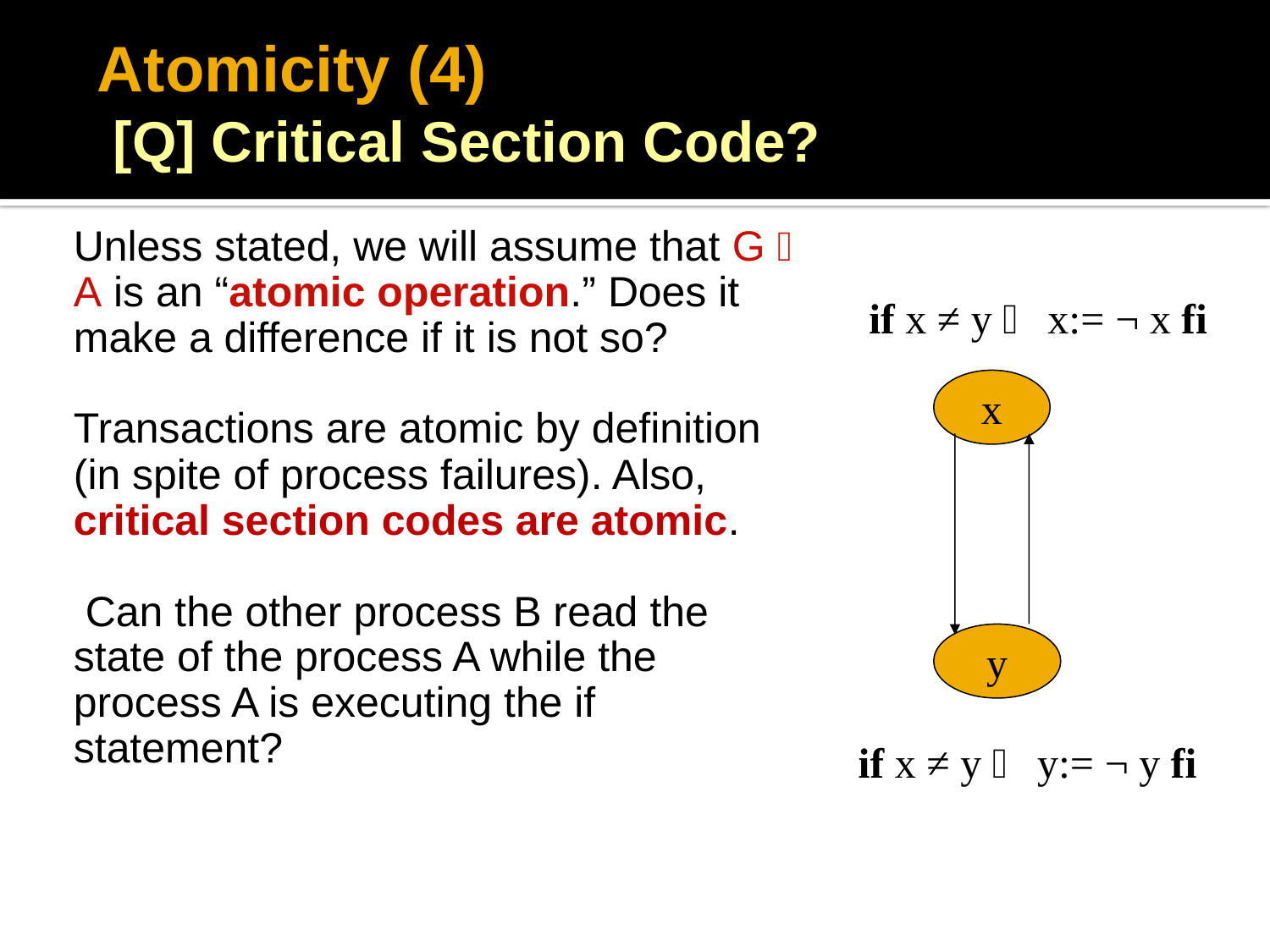

# Atomicity (4) [Q] Critical Section Code?
	Unless stated, we will assume that G → A is an “atomic operation.” Does it make a difference if it is not so?

	Transactions are atomic by definition (in spite of process failures). Also, critical section codes are atomic.

	 Can the other process B read the state of the process A while the process A is executing the if statement?
if x ≠ y → x:= ¬ x fi
x

y
if x ≠ y → y:= ¬ y fi